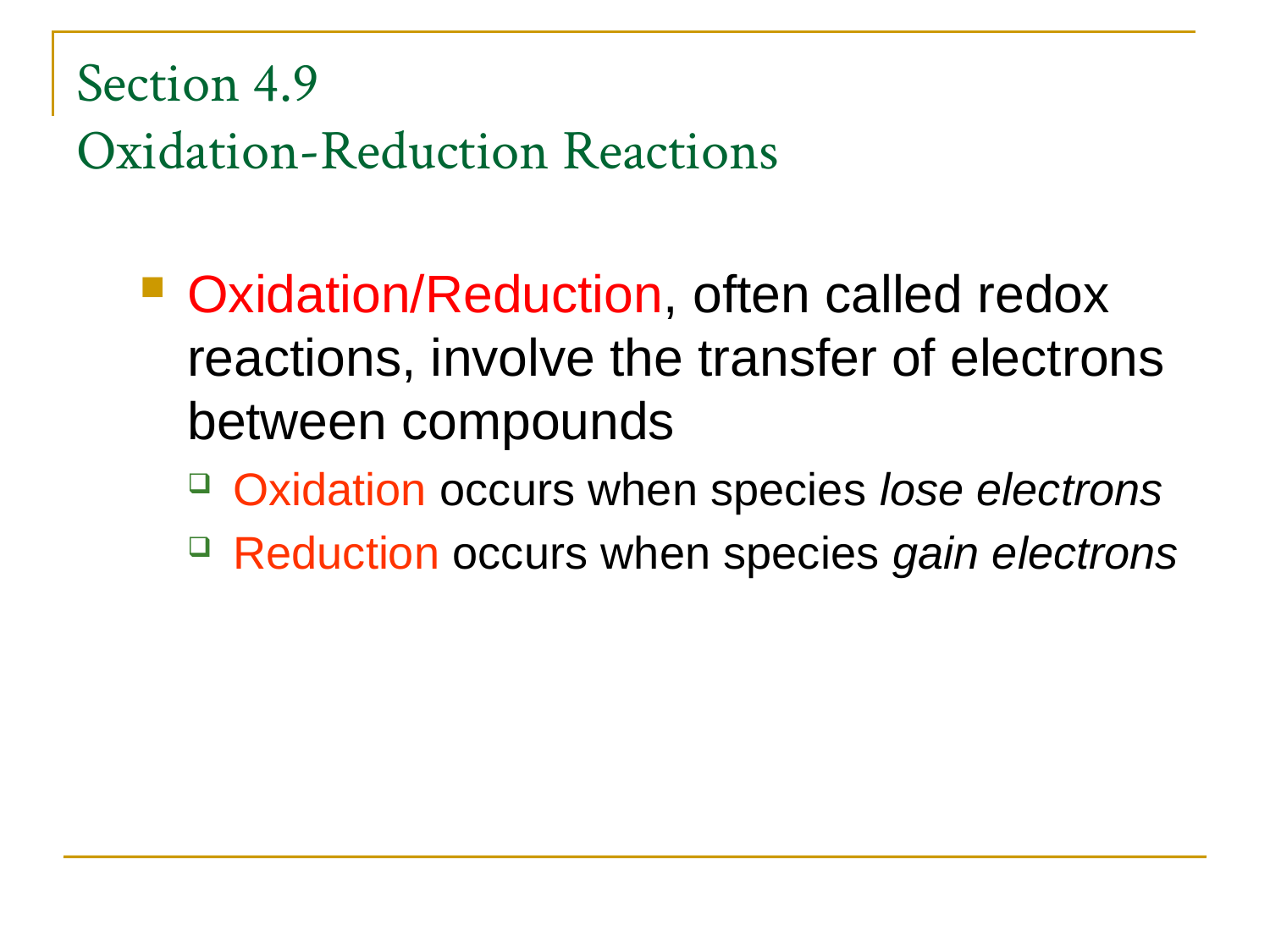

# Section 4.9 Oxidation-Reduction Reactions
Oxidation/Reduction, often called redox reactions, involve the transfer of electrons between compounds
Oxidation occurs when species lose electrons
Reduction occurs when species gain electrons